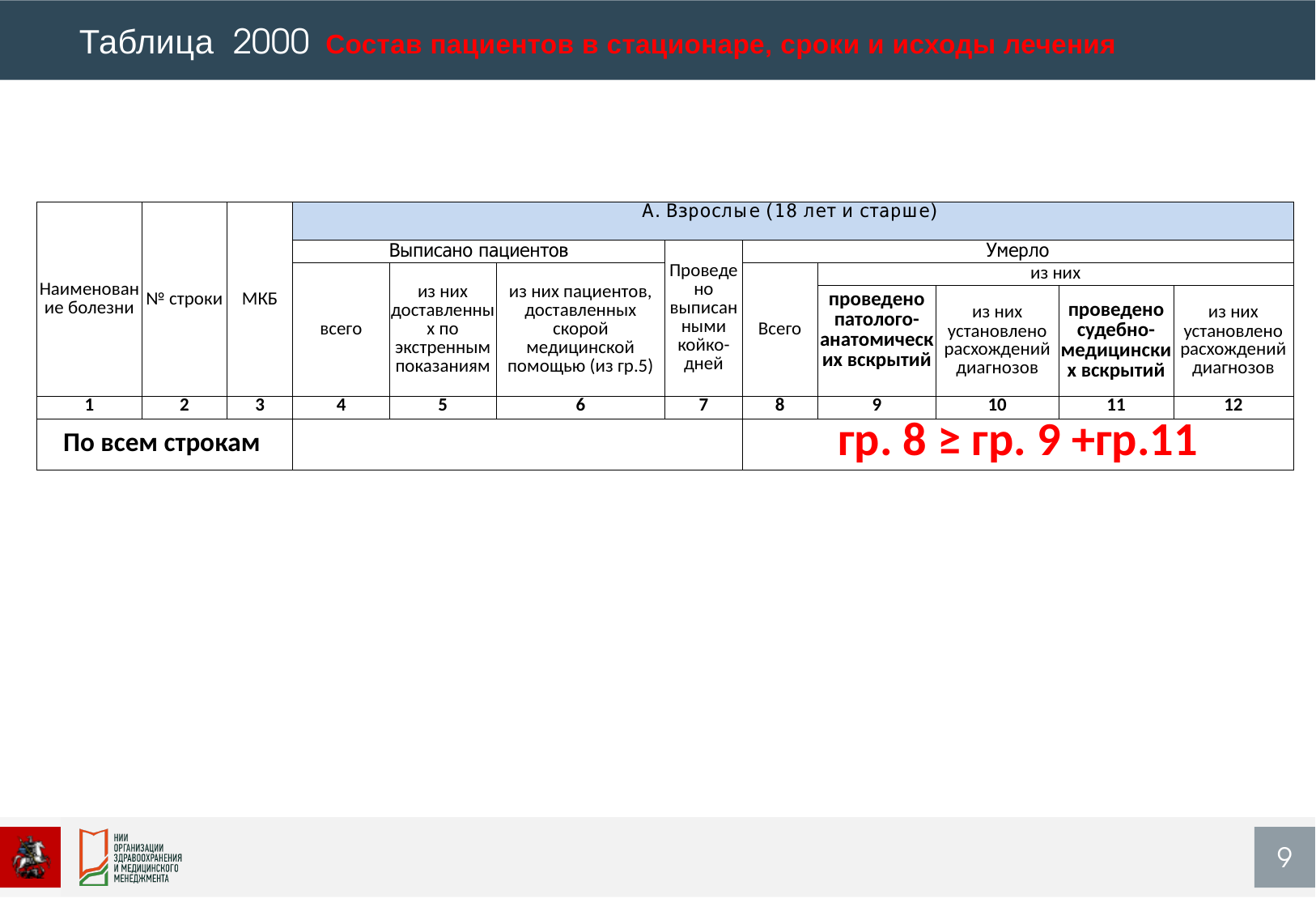

Таблица  2000  Состав пациентов в стационаре, сроки и исходы лечения
| Наименование болезни | № строки | МКБ |  | А. Взрослые (18 лет и старше) |  |  |  |  |  |  |  |  |  |  |  |  |  |  |
| --- | --- | --- | --- | --- | --- | --- | --- | --- | --- | --- | --- | --- | --- | --- | --- | --- | --- | --- |
|  |  |  |  | Выписано пациентов |  |  |  |  | Проведено выписанными койко-дней | Умерло |  |  |  |  |  |  |  |  |
|  |  |  |  | всего | из них доставленных по экстренным показаниям |  | из них пациентов, доставленных скорой медицинской помощью (из гр.5) |  |  | Всего | из них |  |  |  |  |  |  |  |
|  |  |  |  |  |  |  |  |  |  |  | проведено патолого-анатомических вскрытий |  | из них установлено расхождений диагнозов |  | проведено судебно-медицинских вскрытий |  | из них установлено расхождений диагнозов |  |
| 1 | 2 | 3 |  | 4 | 5 |  | 6 |  | 7 | 8 | 9 |  | 10 |  | 11 |  | 12 |  |
| По всем строкам |  |  |  |  |  |  |  |  |  | гр. 8 ≥ гр. 9 +гр.11 |  |  |  |  |  |  |  |  |
|  |  |  |  |  |  |  |  |  |  |  |  |  |  |  |  |  |  |  |